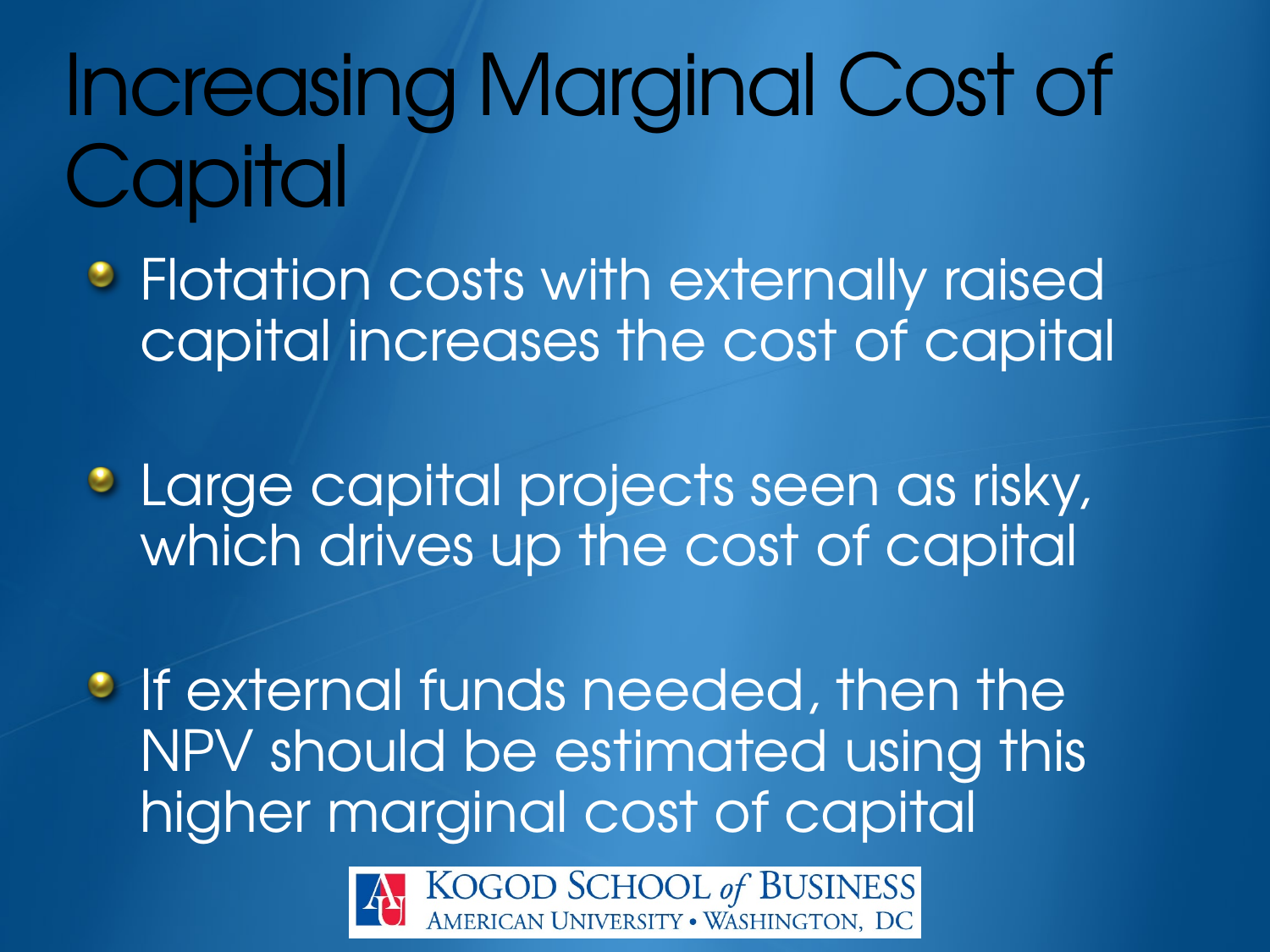

# Increasing Marginal Cost of Capital
Flotation costs with externally raised capital increases the cost of capital

Large capital projects seen as risky, which drives up the cost of capital

If external funds needed, then the NPV should be estimated using this higher marginal cost of capital